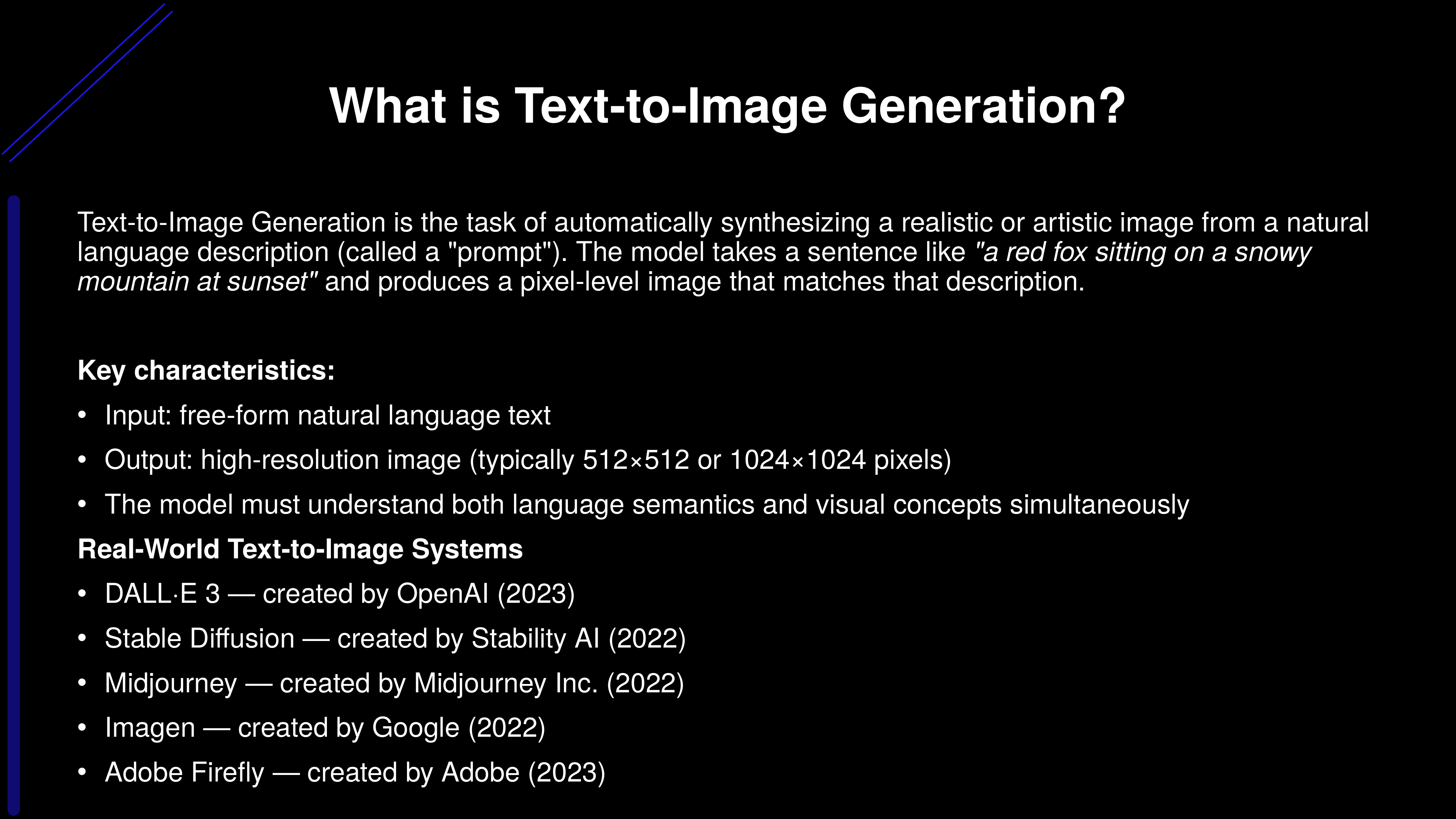

# What is Text-to-Image Generation?
Text-to-Image Generation is the task of automatically synthesizing a realistic or artistic image from a natural language description (called a "prompt"). The model takes a sentence like "a red fox sitting on a snowy mountain at sunset" and produces a pixel-level image that matches that description.

Key characteristics:
Input: free-form natural language text
Output: high-resolution image (typically 512×512 or 1024×1024 pixels)
The model must understand both language semantics and visual concepts simultaneously
Real-World Text-to-Image Systems
DALL·E 3 — created by OpenAI (2023)
Stable Diffusion — created by Stability AI (2022)
Midjourney — created by Midjourney Inc. (2022)
Imagen — created by Google (2022)
Adobe Firefly — created by Adobe (2023)